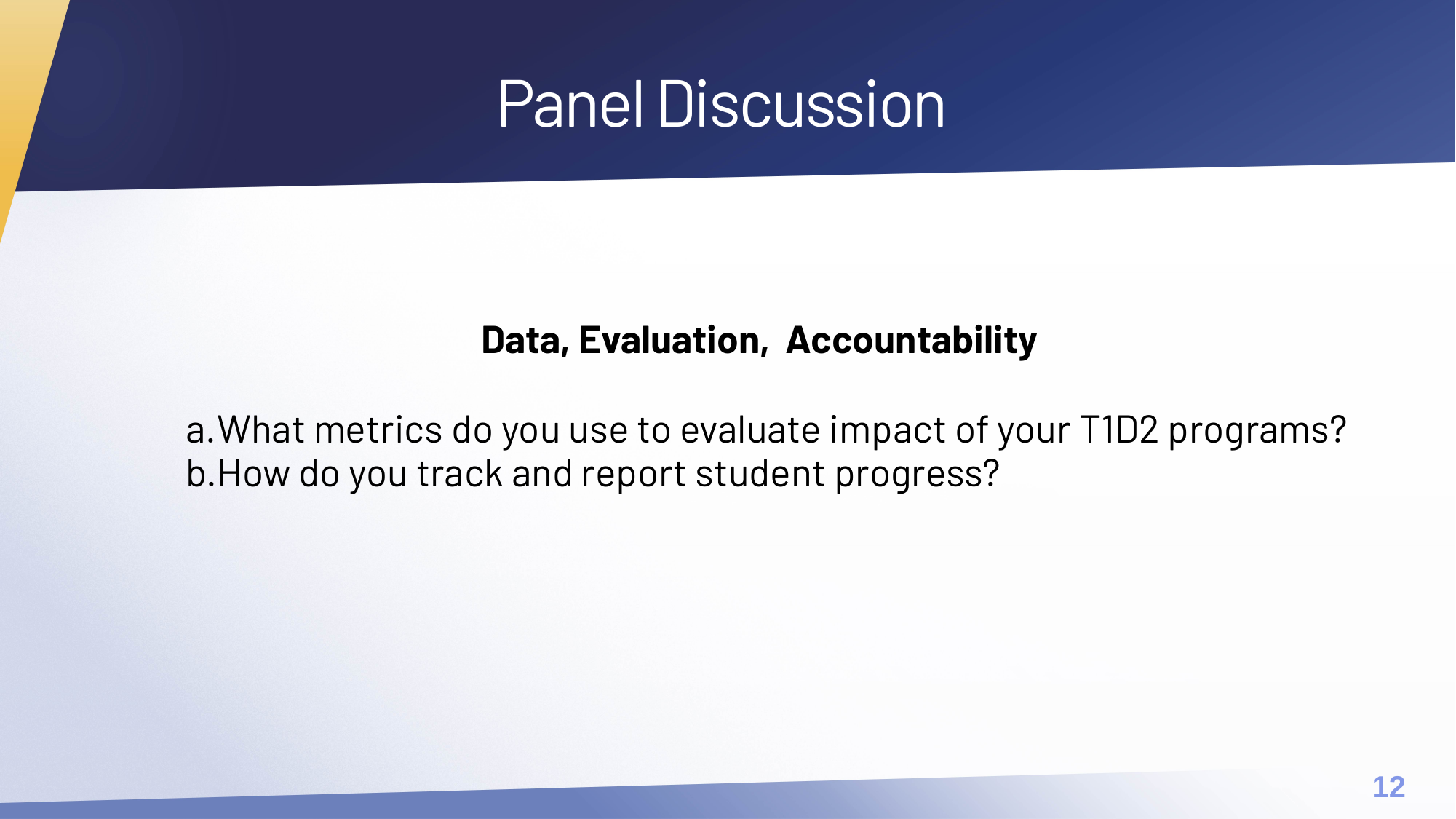

# Panel Discussion

Data, Evaluation,  Accountability

What metrics do you use to evaluate impact of your T1D2 programs?
How do you track and report student progress?